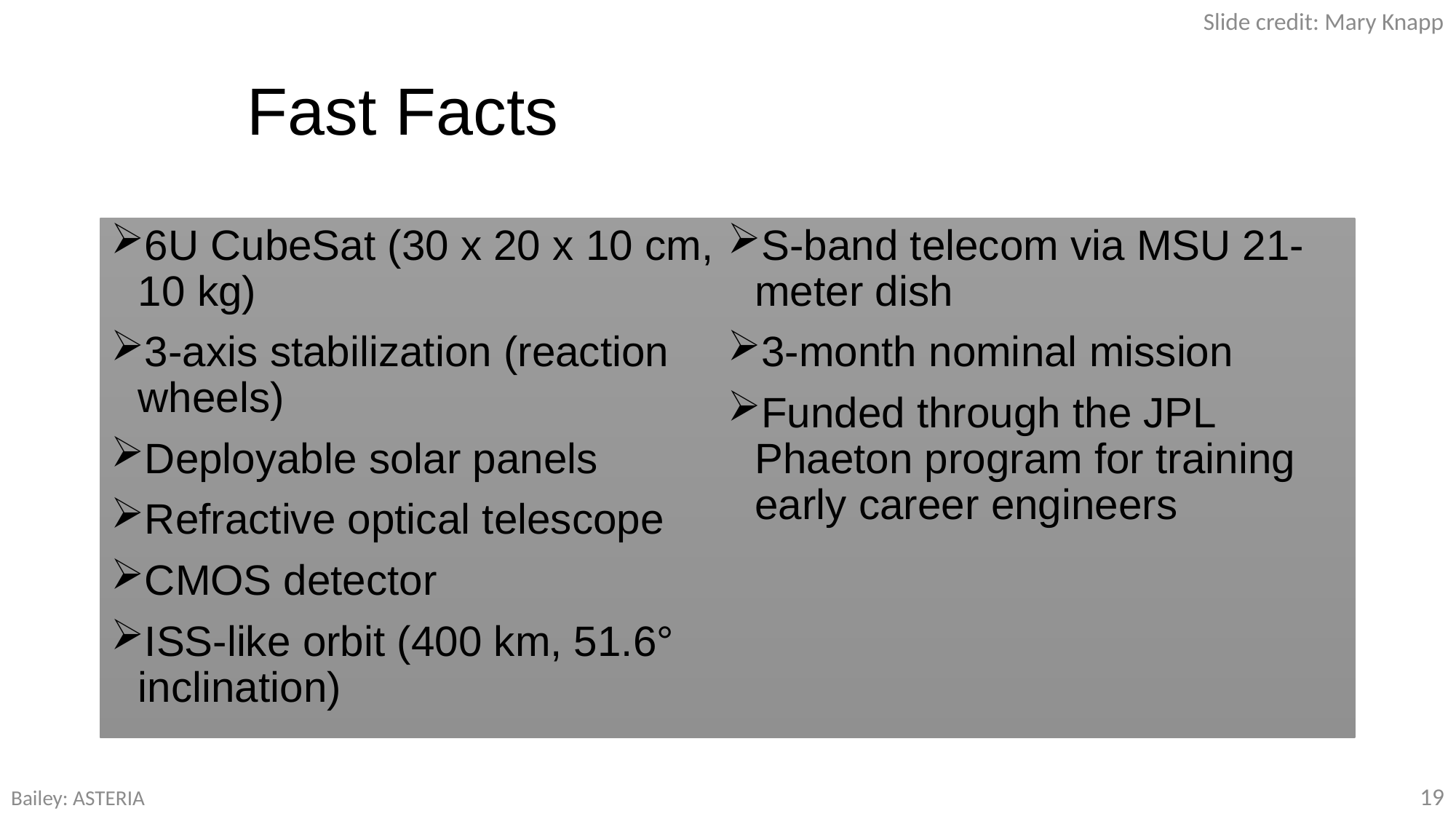

Slide credit: Mary Knapp
# Fast Facts
6U CubeSat (30 x 20 x 10 cm, 10 kg)
3-axis stabilization (reaction wheels)
Deployable solar panels
Refractive optical telescope
CMOS detector
ISS-like orbit (400 km, 51.6° inclination)
S-band telecom via MSU 21-meter dish
3-month nominal mission
Funded through the JPL Phaeton program for training early career engineers
19
Bailey: ASTERIA